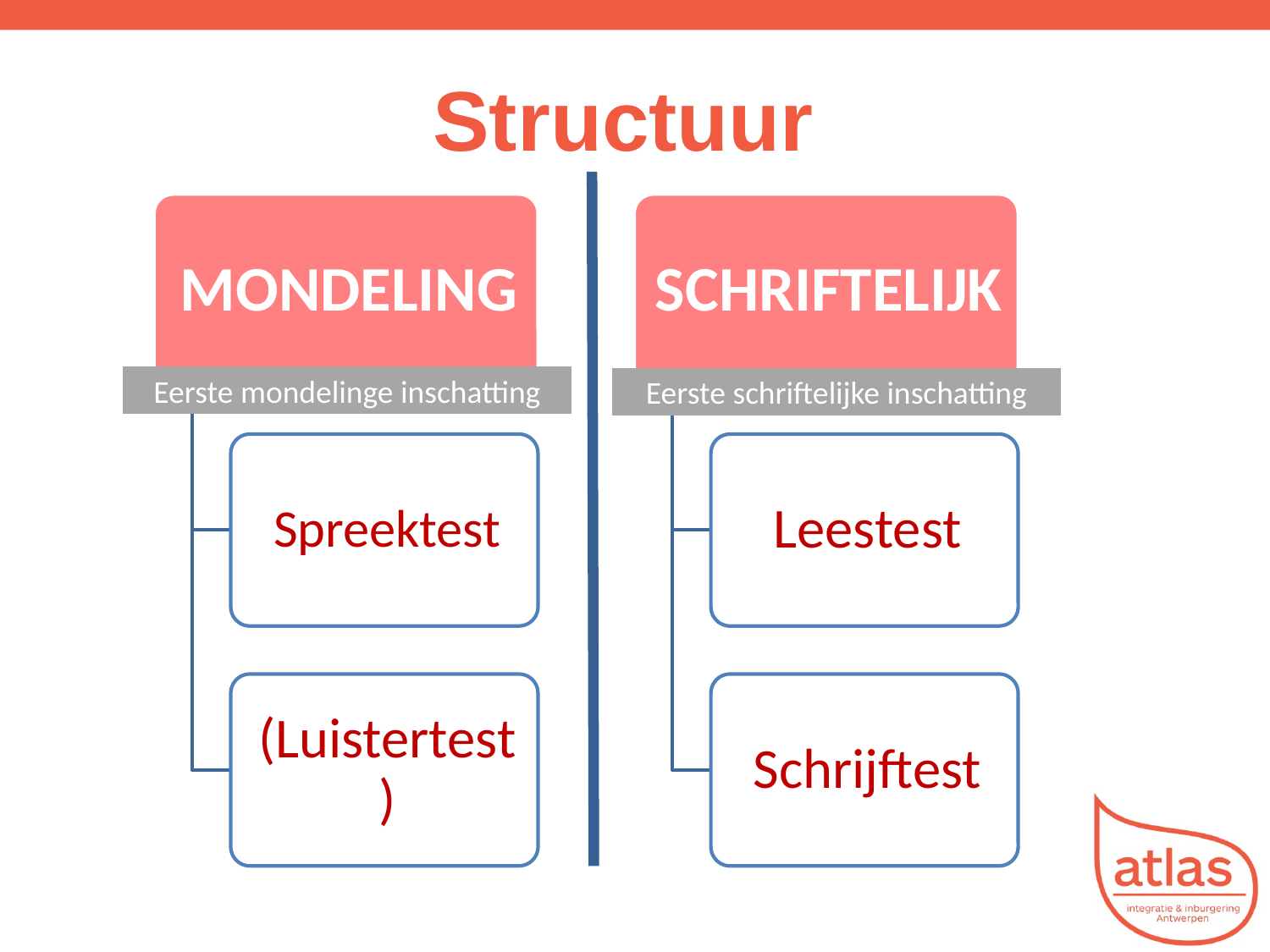

# Structuur
MONDELING
Spreektest
(Luistertest)
SCHRIFTELIJK
Leestest
Schrijftest
Eerste mondelinge inschatting
Eerste schriftelijke inschatting